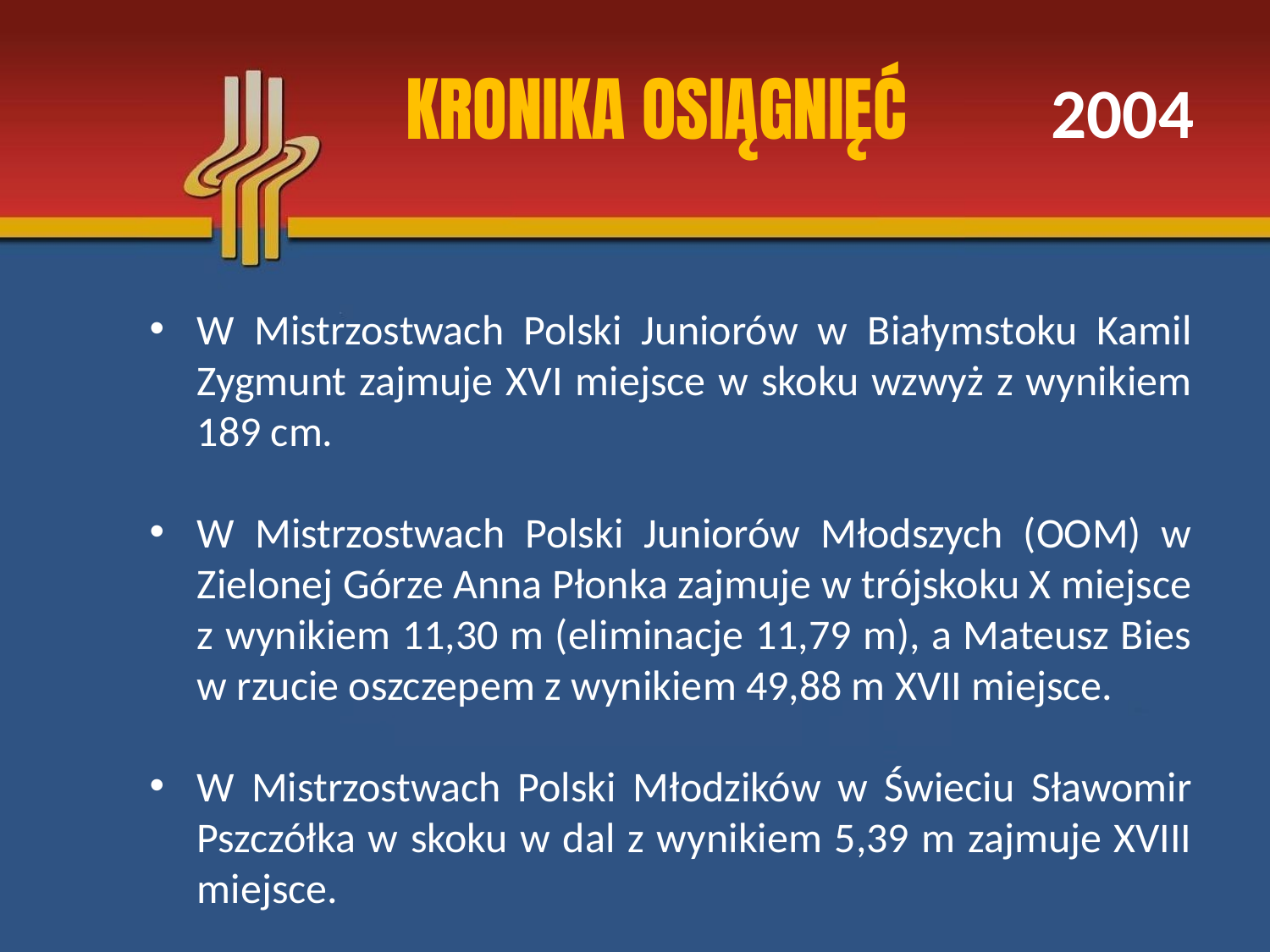

# KRONIKA OSIĄGNIĘĆ
2004

W Mistrzostwach Polski Juniorów w Białymstoku Kamil Zygmunt zajmuje XVI miejsce w skoku wzwyż z wynikiem 189 cm.

W Mistrzostwach Polski Juniorów Młodszych (OOM) w Zielonej Górze Anna Płonka zajmuje w trójskoku X miejsce z wynikiem 11,30 m (eliminacje 11,79 m), a Mateusz Bies w rzucie oszczepem z wynikiem 49,88 m XVII miejsce.

W Mistrzostwach Polski Młodzików w Świeciu Sławomir Pszczółka w skoku w dal z wynikiem 5,39 m zajmuje XVIII miejsce.